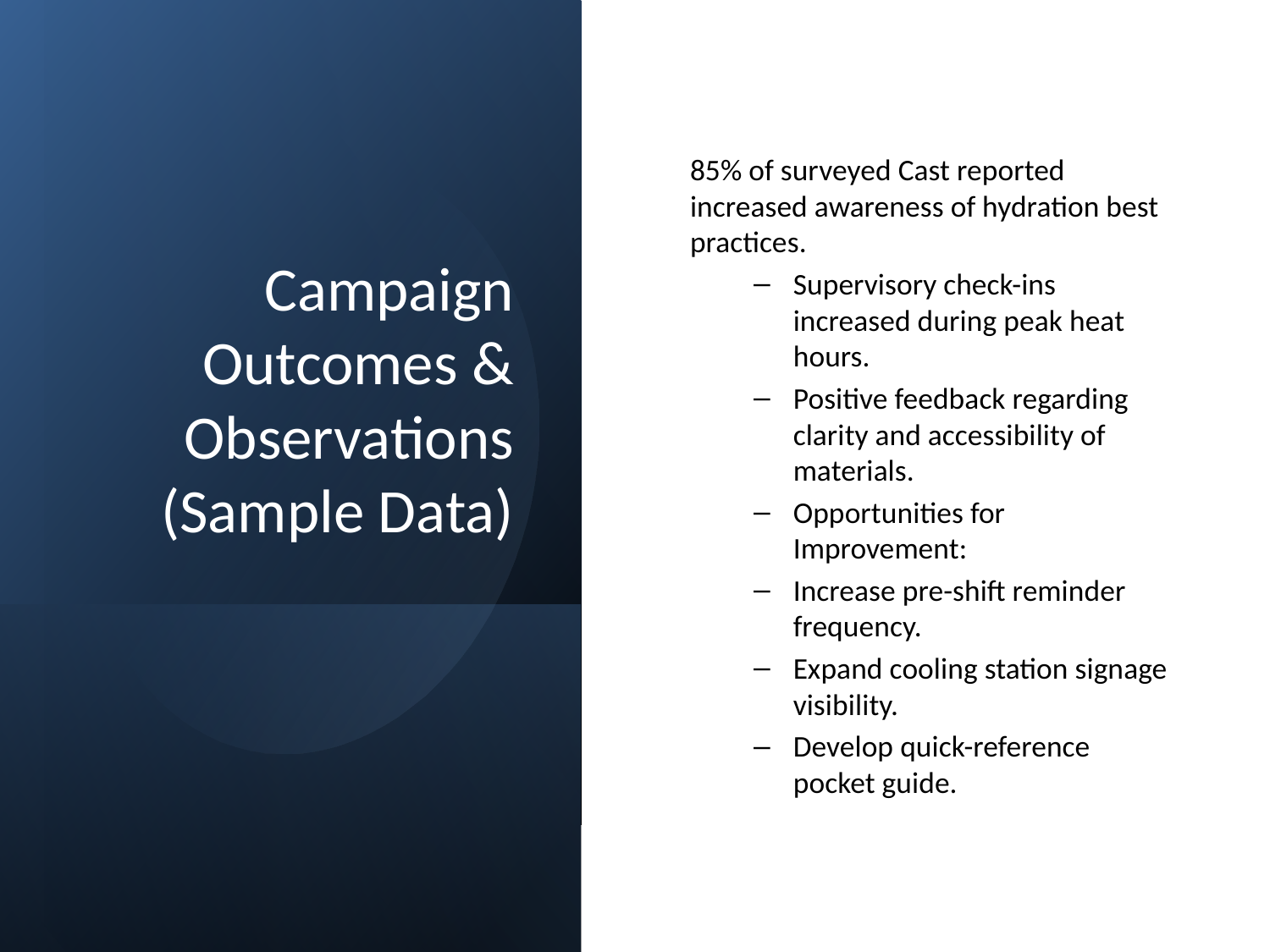

# Campaign Outcomes & Observations (Sample Data)
85% of surveyed Cast reported increased awareness of hydration best practices.
Supervisory check-ins increased during peak heat hours.
Positive feedback regarding clarity and accessibility of materials.
Opportunities for Improvement:
Increase pre-shift reminder frequency.
Expand cooling station signage visibility.
Develop quick-reference pocket guide.